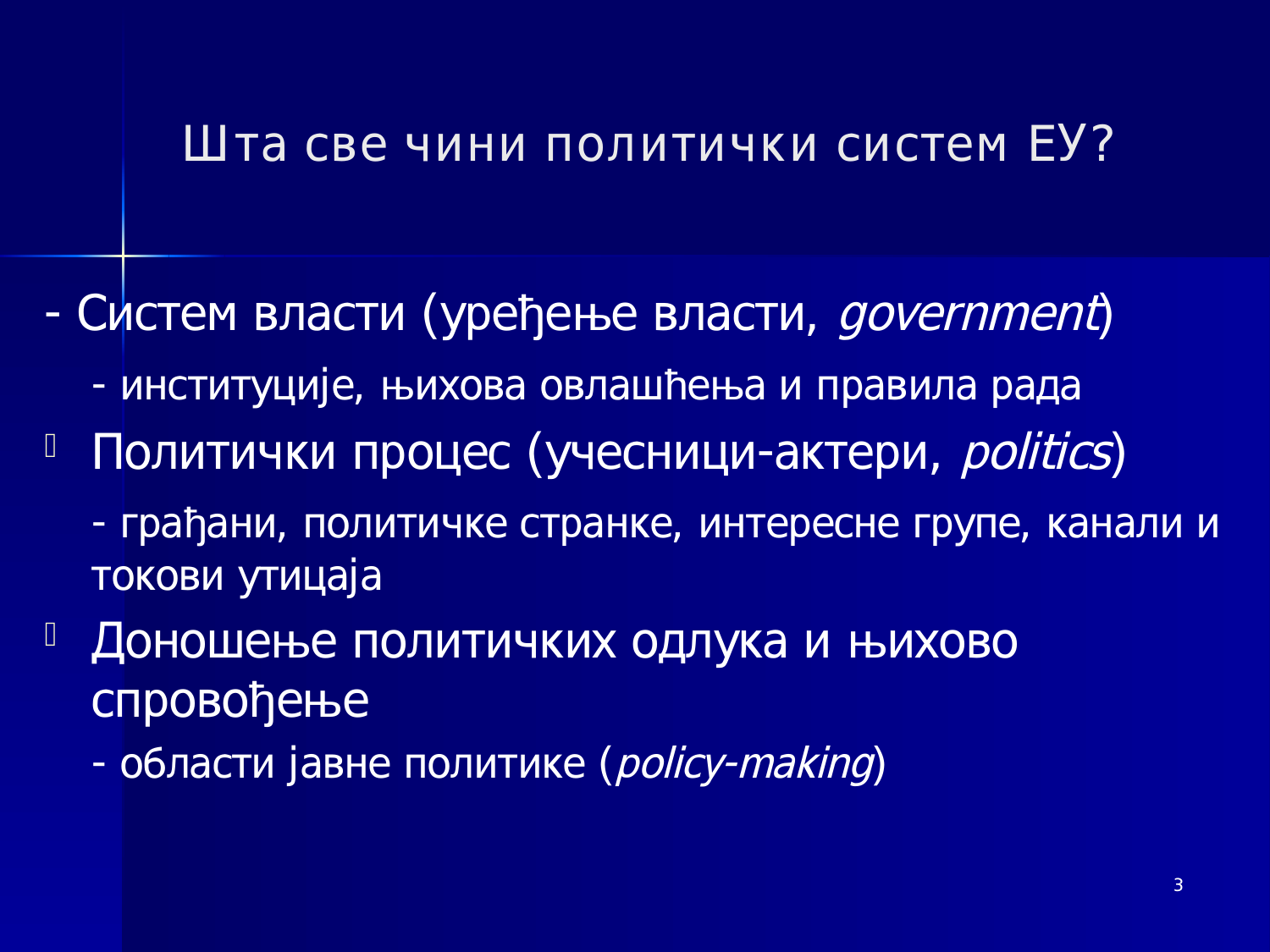

# Шта све чини политички систем ЕУ?
- Систем власти (уређење власти, government)
	- институције, њихова овлашћења и правила рада
Политички процес (учесници-актери, politics)
	- грађани, политичке странке, интересне групе, канали и токови утицаја
Доношење политичких одлука и њихово спровођење
	- области јавне политике (policy-making)

3